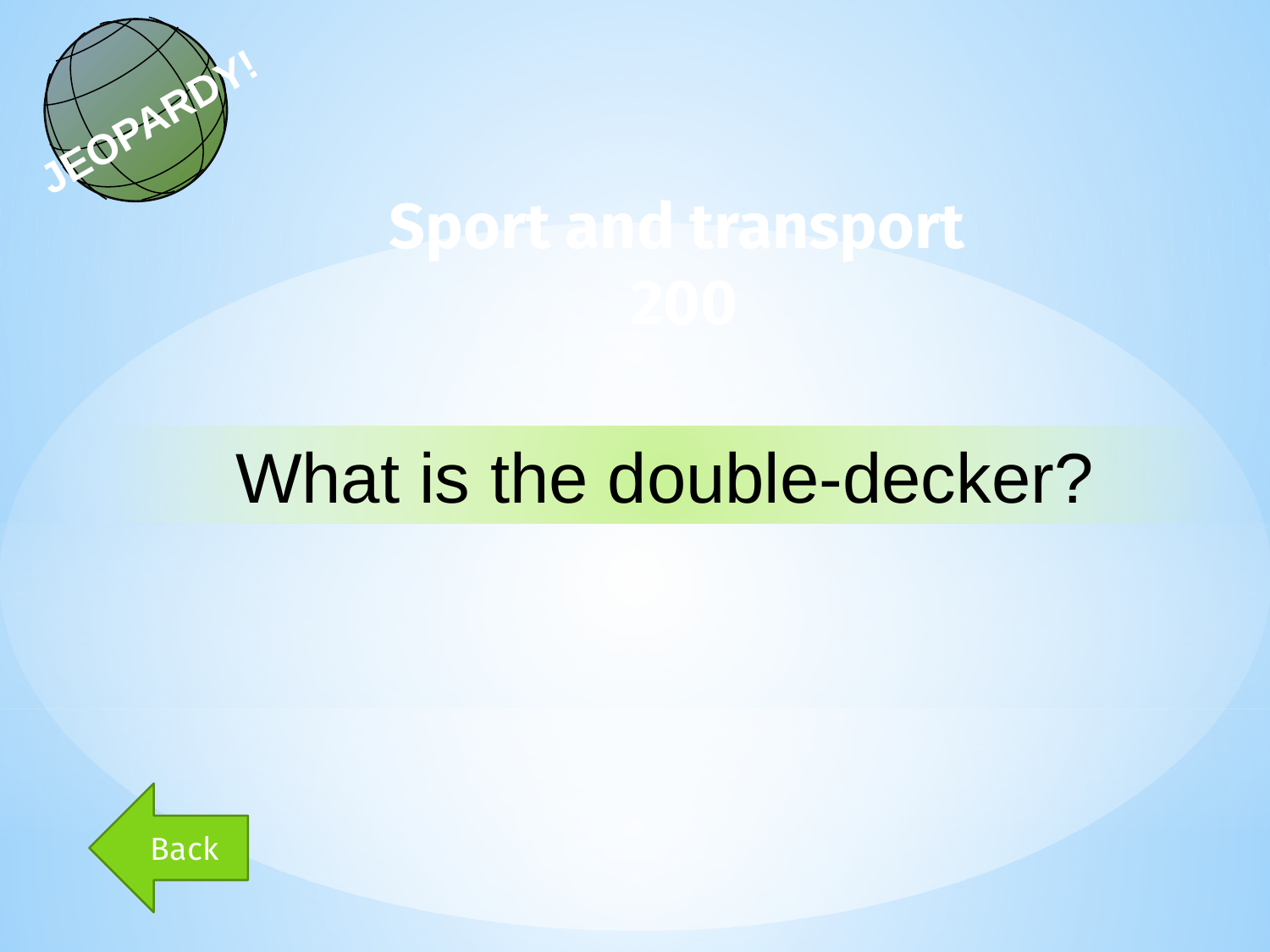

JEOPARDY!

Sport and transport
200
What is the double-decker?
Back